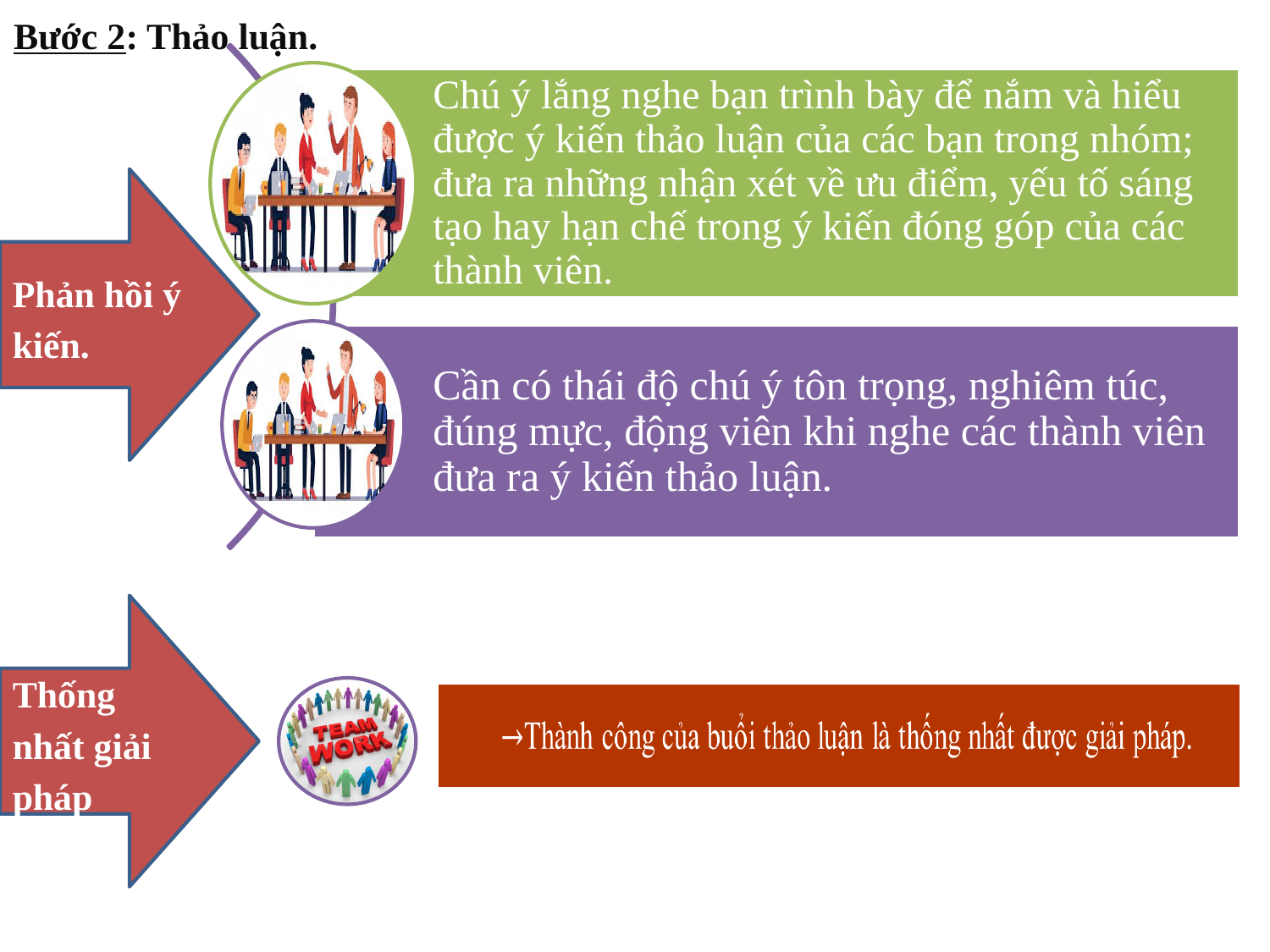

Bước 2: Thảo luận.
Chú ý lắng nghe bạn trình bày để nắm và hiểu được ý kiến thảo luận của các bạn trong nhóm; đưa ra những nhận xét về ưu điểm, yếu tố sáng tạo hay hạn chế trong ý kiến đóng góp của các thành viên.
Cần có thái độ chú ý tôn trọng, nghiêm túc, đúng mực, động viên khi nghe các thành viên đưa ra ý kiến thảo luận.
Phản hồi ý kiến.
Thống nhất giải pháp